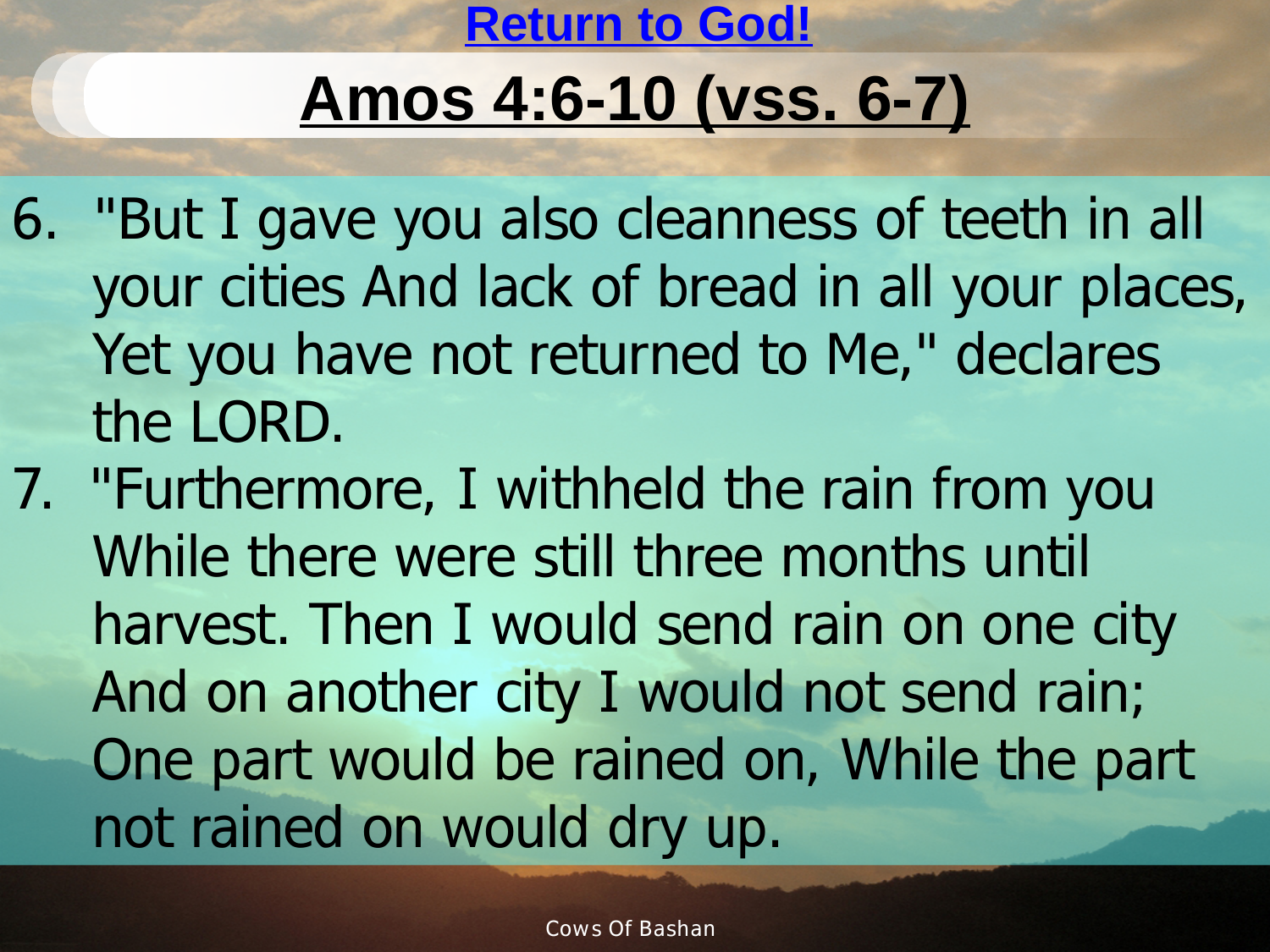

# Return to God!
Amos 4:6-10 (vss. 6-7)
6.  "But I gave you also cleanness of teeth in all your cities And lack of bread in all your places, Yet you have not returned to Me," declares the LORD.
7.  "Furthermore, I withheld the rain from you While there were still three months until harvest. Then I would send rain on one city And on another city I would not send rain; One part would be rained on, While the part not rained on would dry up.
Cows Of Bashan